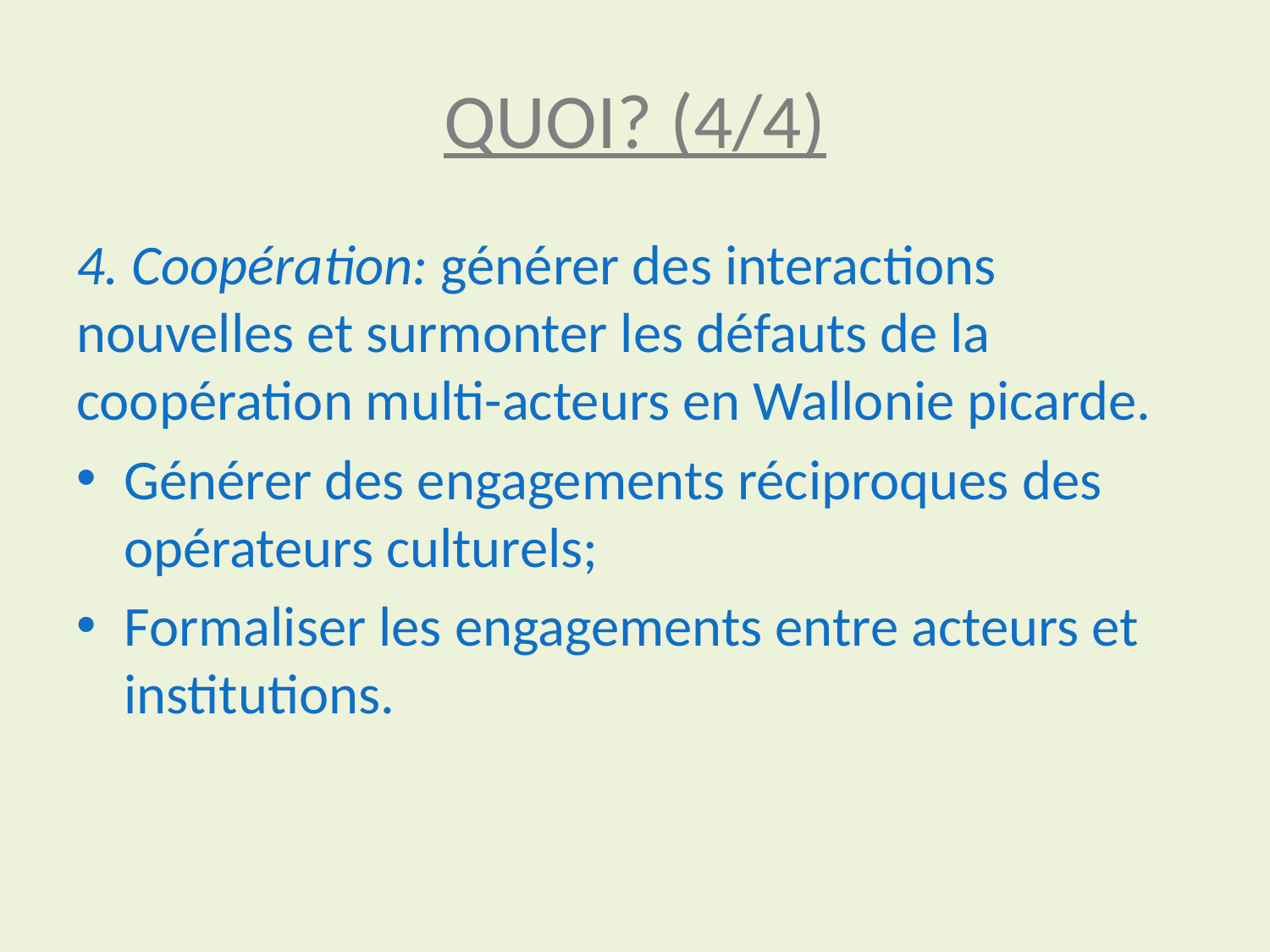

# QUOI? (4/4)
4. Coopération: générer des interactions nouvelles et surmonter les défauts de la coopération multi-acteurs en Wallonie picarde.
Générer des engagements réciproques des opérateurs culturels;
Formaliser les engagements entre acteurs et institutions.